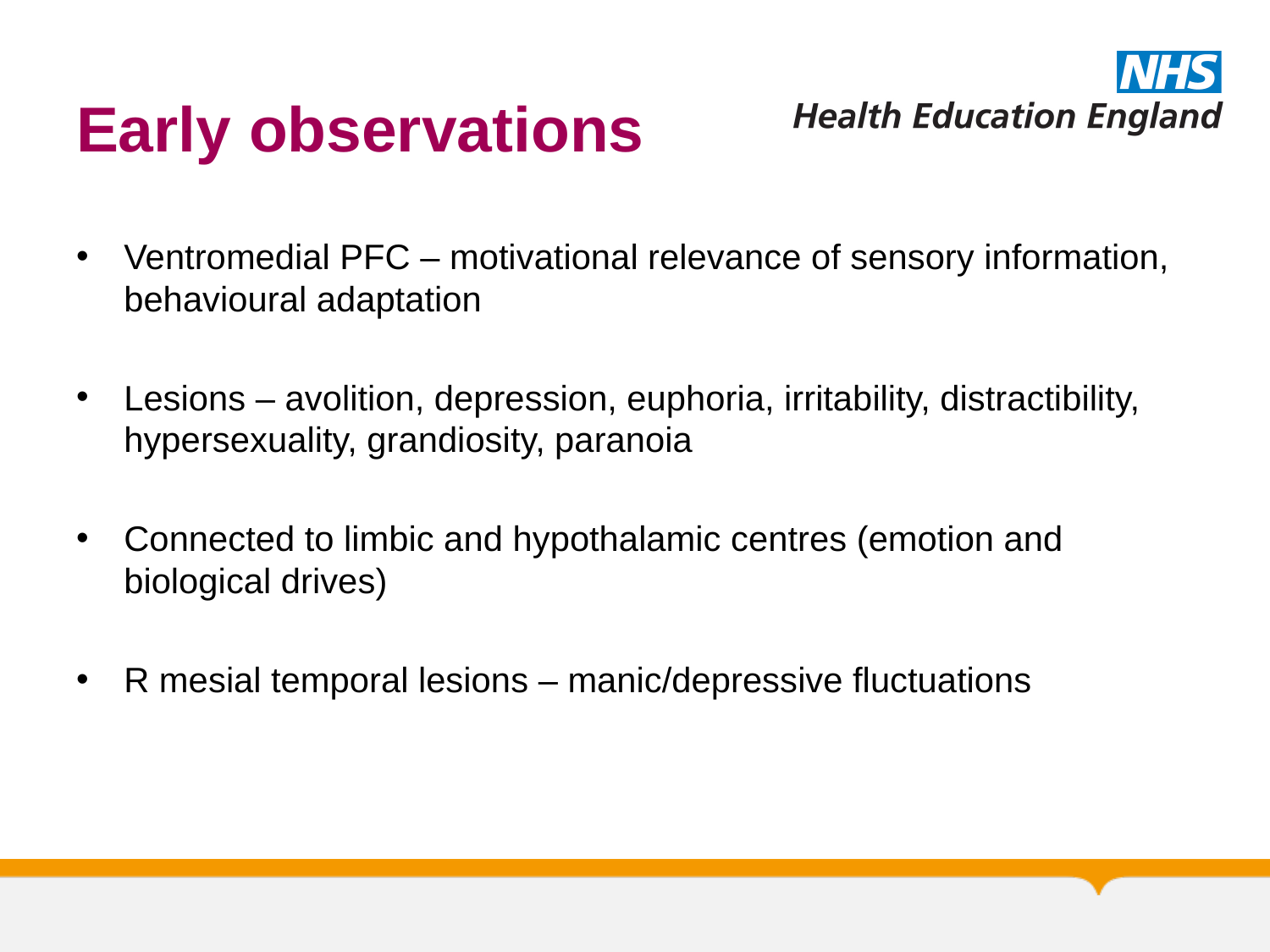

# Early observations

Ventromedial PFC – motivational relevance of sensory information, behavioural adaptation

Lesions – avolition, depression, euphoria, irritability, distractibility, hypersexuality, grandiosity, paranoia

Connected to limbic and hypothalamic centres (emotion and biological drives)

R mesial temporal lesions – manic/depressive fluctuations